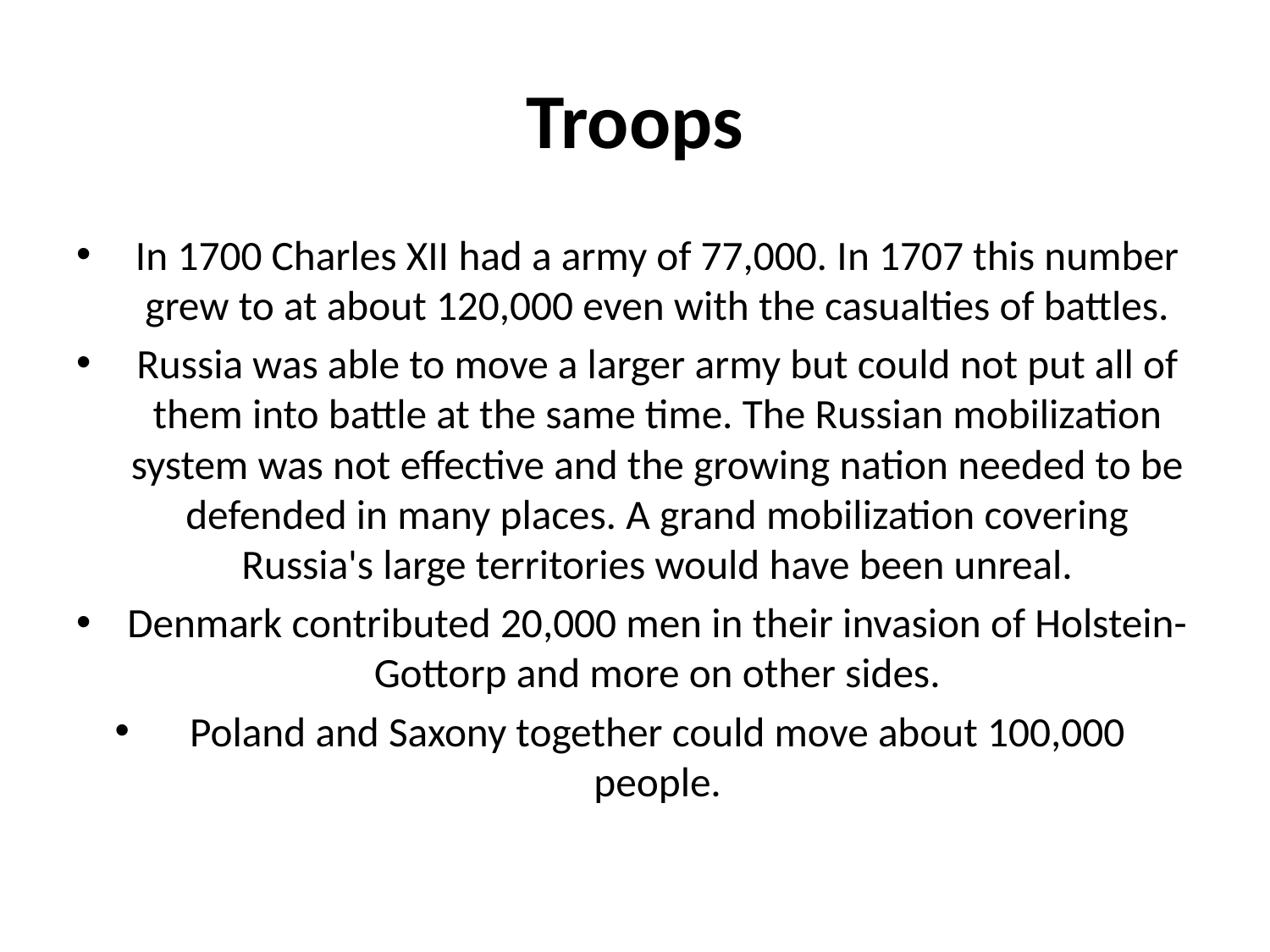

# Troops
In 1700 Charles XII had a army of 77,000. In 1707 this number grew to at about 120,000 even with the casualties of battles.
Russia was able to move a larger army but could not put all of them into battle at the same time. The Russian mobilization system was not effective and the growing nation needed to be defended in many places. A grand mobilization covering Russia's large territories would have been unreal.
Denmark contributed 20,000 men in their invasion of Holstein-Gottorp and more on other sides.
Poland and Saxony together could move about 100,000 people.